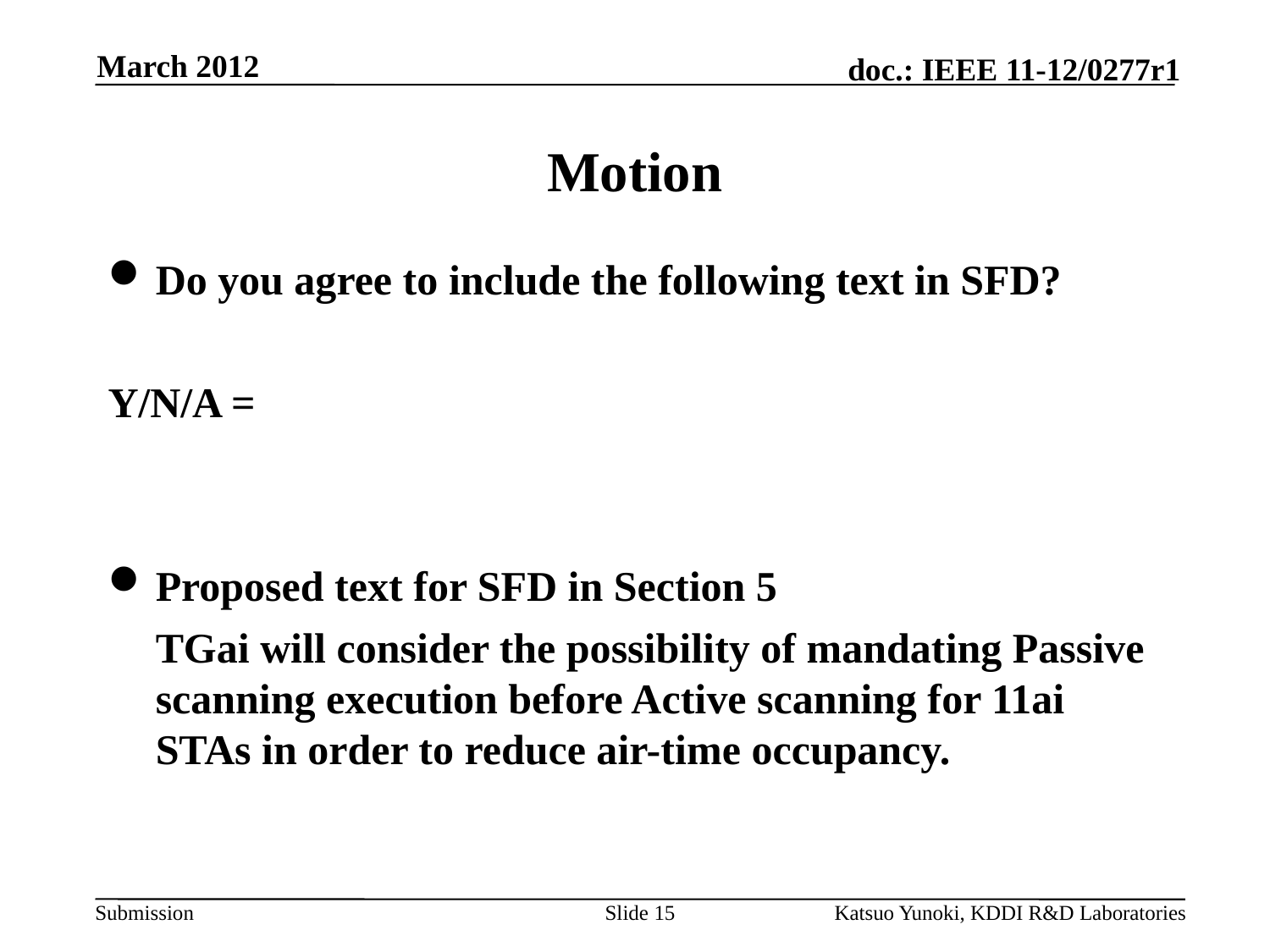

March 2012
# Motion
Do you agree to include the following text in SFD?

Y/N/A =

Proposed text for SFD in Section 5
	TGai will consider the possibility of mandating Passive scanning execution before Active scanning for 11ai STAs in order to reduce air-time occupancy.
Slide 15
Katsuo Yunoki, KDDI R&D Laboratories